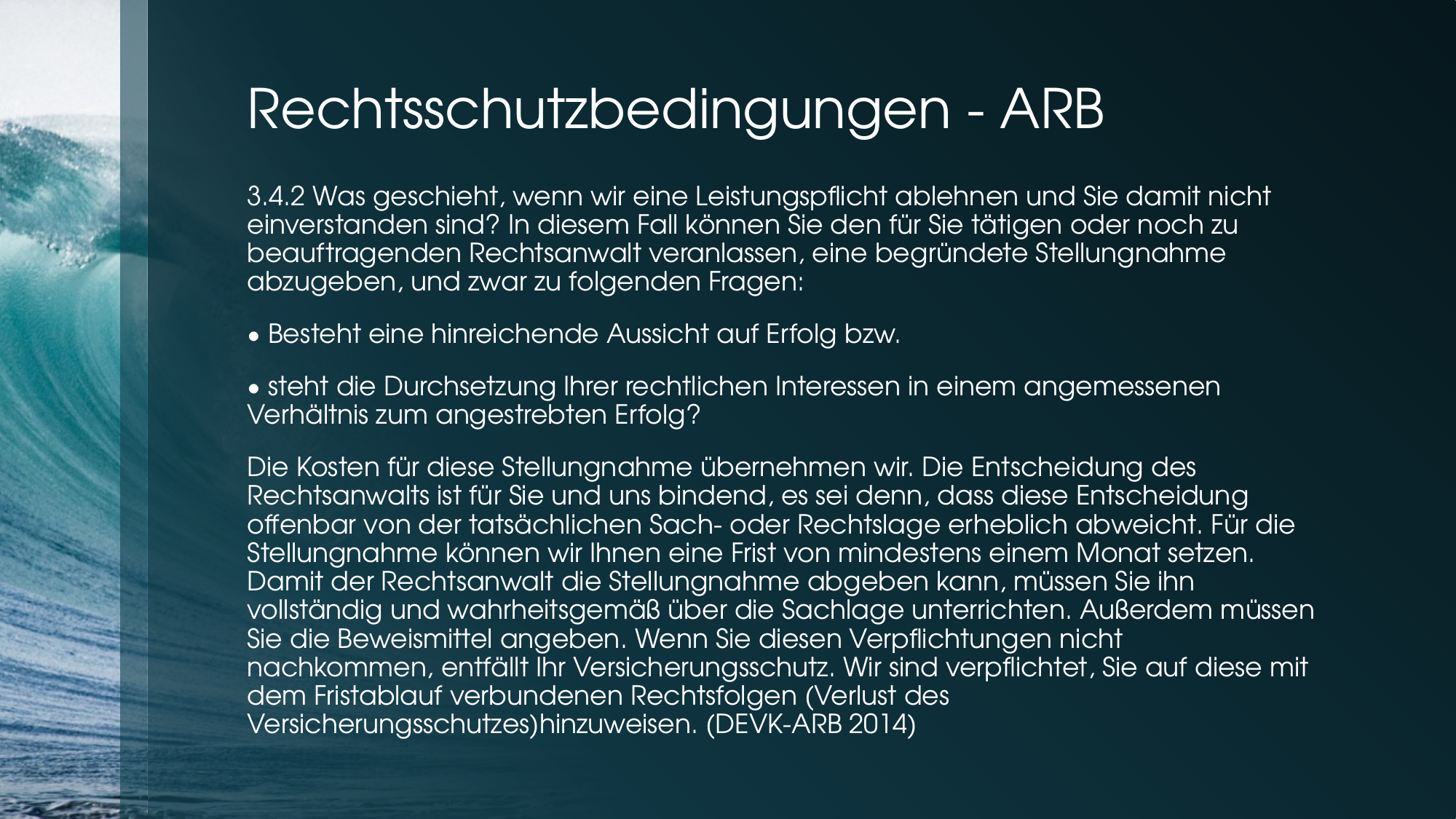

# Rechtsschutzbedingungen - ARB
3.4.2 Was geschieht, wenn wir eine Leistungspflicht ablehnen und Sie damit nicht einverstanden sind? In diesem Fall können Sie den für Sie tätigen oder noch zu beauftragenden Rechtsanwalt veranlassen, eine begründete Stellungnahme abzugeben, und zwar zu folgenden Fragen:
• Besteht eine hinreichende Aussicht auf Erfolg bzw.
• steht die Durchsetzung Ihrer rechtlichen Interessen in einem angemessenen Verhältnis zum angestrebten Erfolg?
Die Kosten für diese Stellungnahme übernehmen wir. Die Entscheidung des Rechtsanwalts ist für Sie und uns bindend, es sei denn, dass diese Entscheidung offenbar von der tatsächlichen Sach- oder Rechtslage erheblich abweicht. Für die Stellungnahme können wir Ihnen eine Frist von mindestens einem Monat setzen. Damit der Rechtsanwalt die Stellungnahme abgeben kann, müssen Sie ihn vollständig und wahrheitsgemäß über die Sachlage unterrichten. Außerdem müssen Sie die Beweismittel angeben. Wenn Sie diesen Verpflichtungen nicht nachkommen, entfällt Ihr Versicherungsschutz. Wir sind verpflichtet, Sie auf diese mit dem Fristablauf verbundenen Rechtsfolgen (Verlust des Versicherungsschutzes)hinzuweisen. (DEVK-ARB 2014)